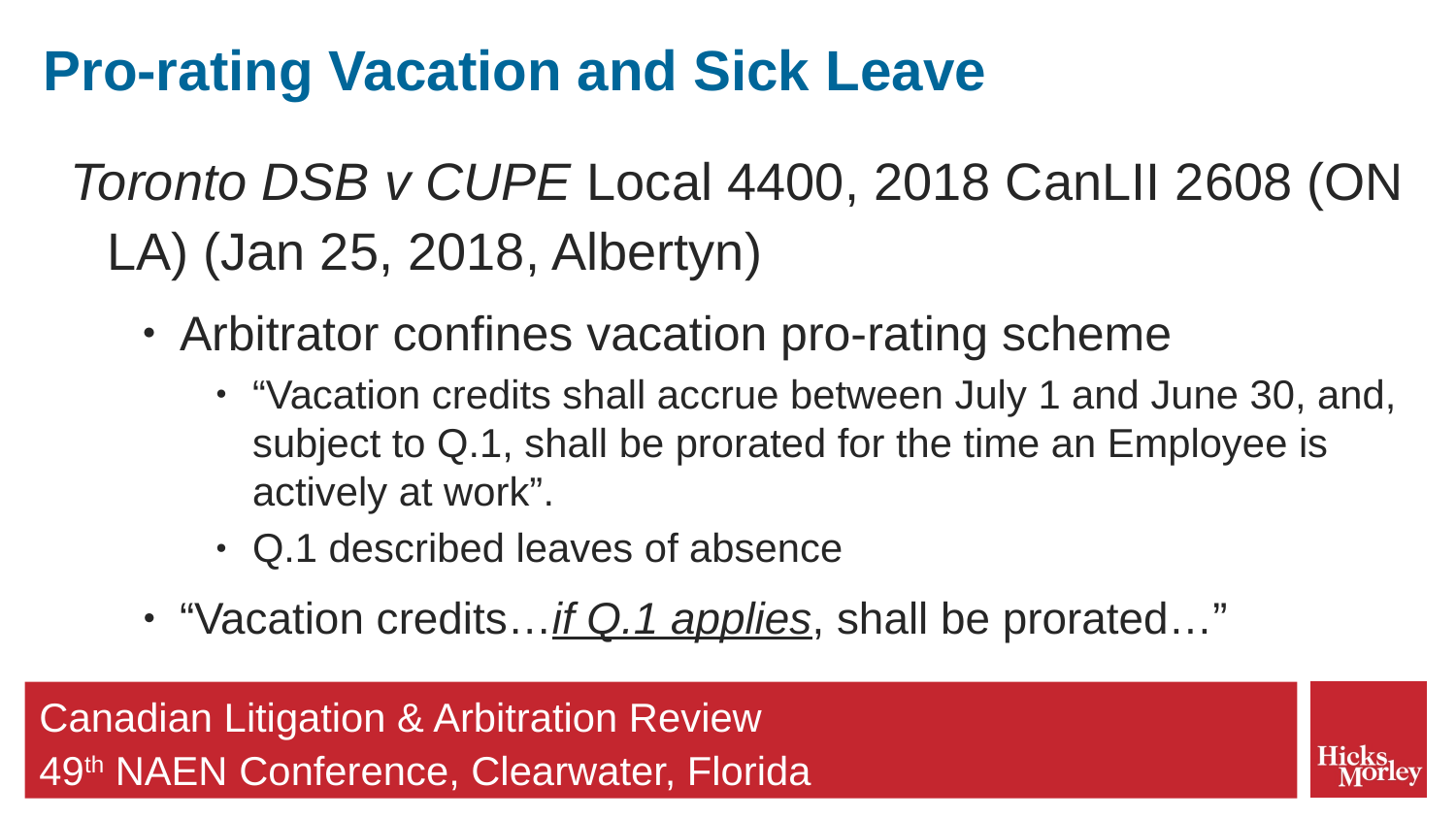

# Pro-rating Vacation and Sick Leave
Toronto DSB v CUPE Local 4400, 2018 CanLII 2608 (ON LA) (Jan 25, 2018, Albertyn)
Arbitrator confines vacation pro-rating scheme
“Vacation credits shall accrue between July 1 and June 30, and, subject to Q.1, shall be prorated for the time an Employee is actively at work”.
Q.1 described leaves of absence
“Vacation credits…if Q.1 applies, shall be prorated…”